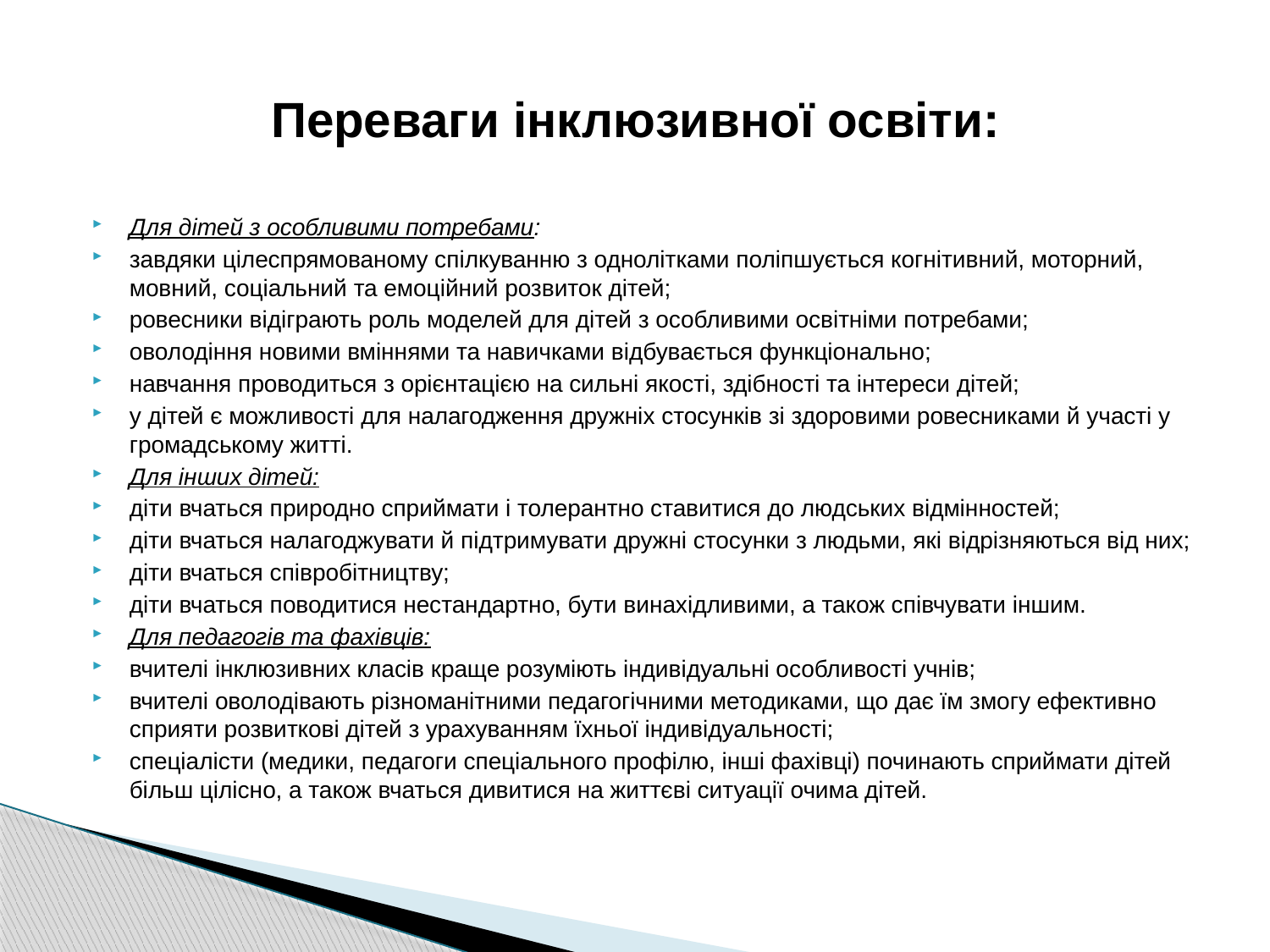

# Переваги інклюзивної освіти:
Для дітей з особливими потребами:
завдяки цілеспрямованому спілкуванню з однолітками поліпшується когнітивний, моторний, мовний, соціальний та емоційний розвиток дітей;
ровесники відіграють роль моделей для дітей з особливими освітніми потребами;
оволодіння новими вміннями та навичками відбувається функціонально;
навчання проводиться з орієнтацією на сильні якості, здібності та інтереси дітей;
у дітей є можливості для налагодження дружніх стосунків зі здоровими ровесниками й участі у громадському житті.
Для інших дітей:
діти вчаться природно сприймати і толерантно ставитися до людських відмінностей;
діти вчаться налагоджувати й підтримувати дружні стосунки з людьми, які відрізняються від них;
діти вчаться співробітництву;
діти вчаться поводитися нестандартно, бути винахідливими, а також співчувати іншим.
Для педагогів та фахівців:
вчителі інклюзивних класів краще розуміють індивідуальні особливості учнів;
вчителі оволодівають різноманітними педагогічними методиками, що дає їм змогу ефективно сприяти розвиткові дітей з урахуванням їхньої індивідуальності;
спеціалісти (медики, педагоги спеціального профілю, інші фахівці) починають сприймати дітей більш цілісно, а також вчаться дивитися на життєві ситуації очима дітей.